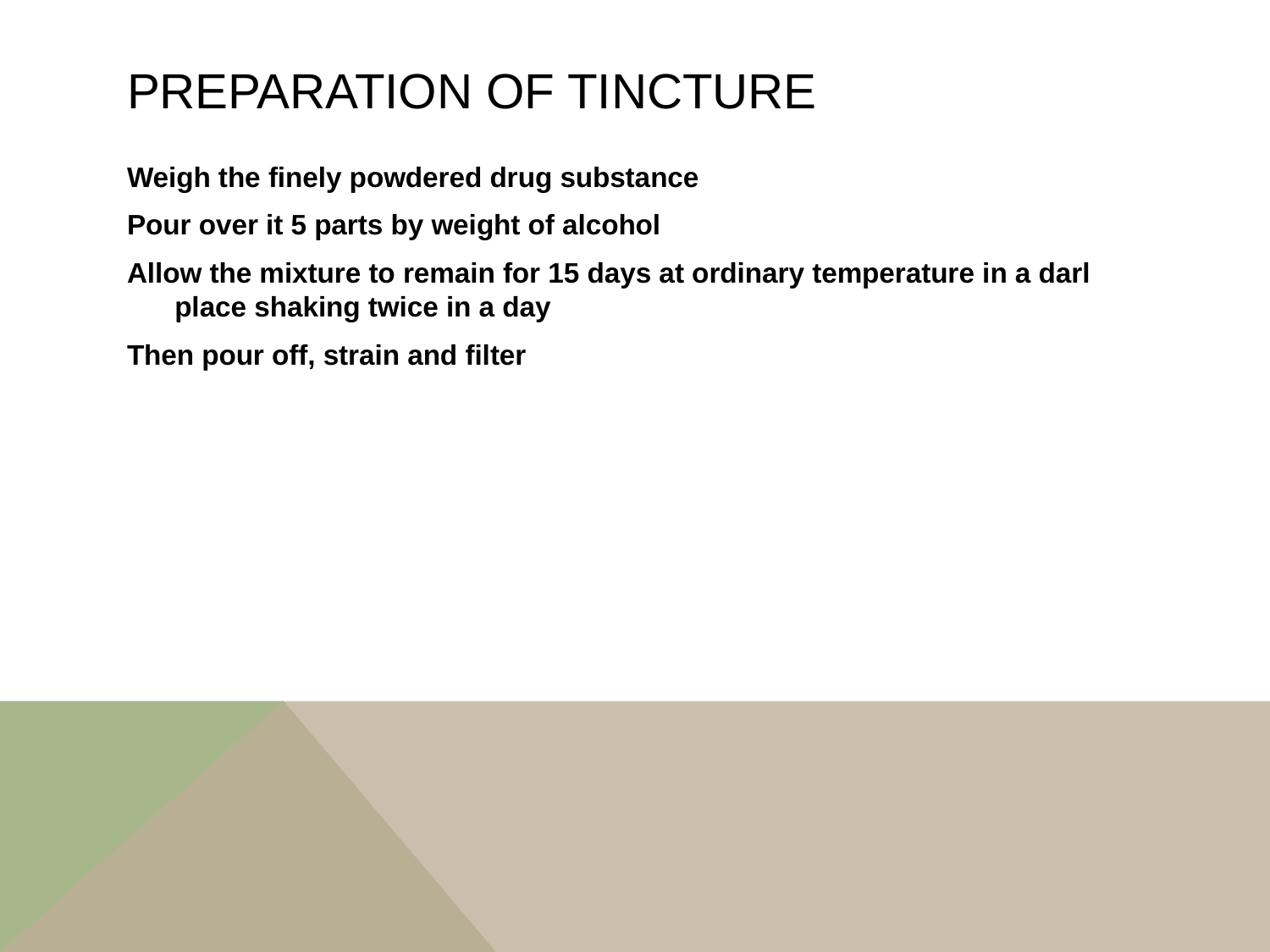

# Preparation of tincture
Weigh the finely powdered drug substance
Pour over it 5 parts by weight of alcohol
Allow the mixture to remain for 15 days at ordinary temperature in a darl place shaking twice in a day
Then pour off, strain and filter